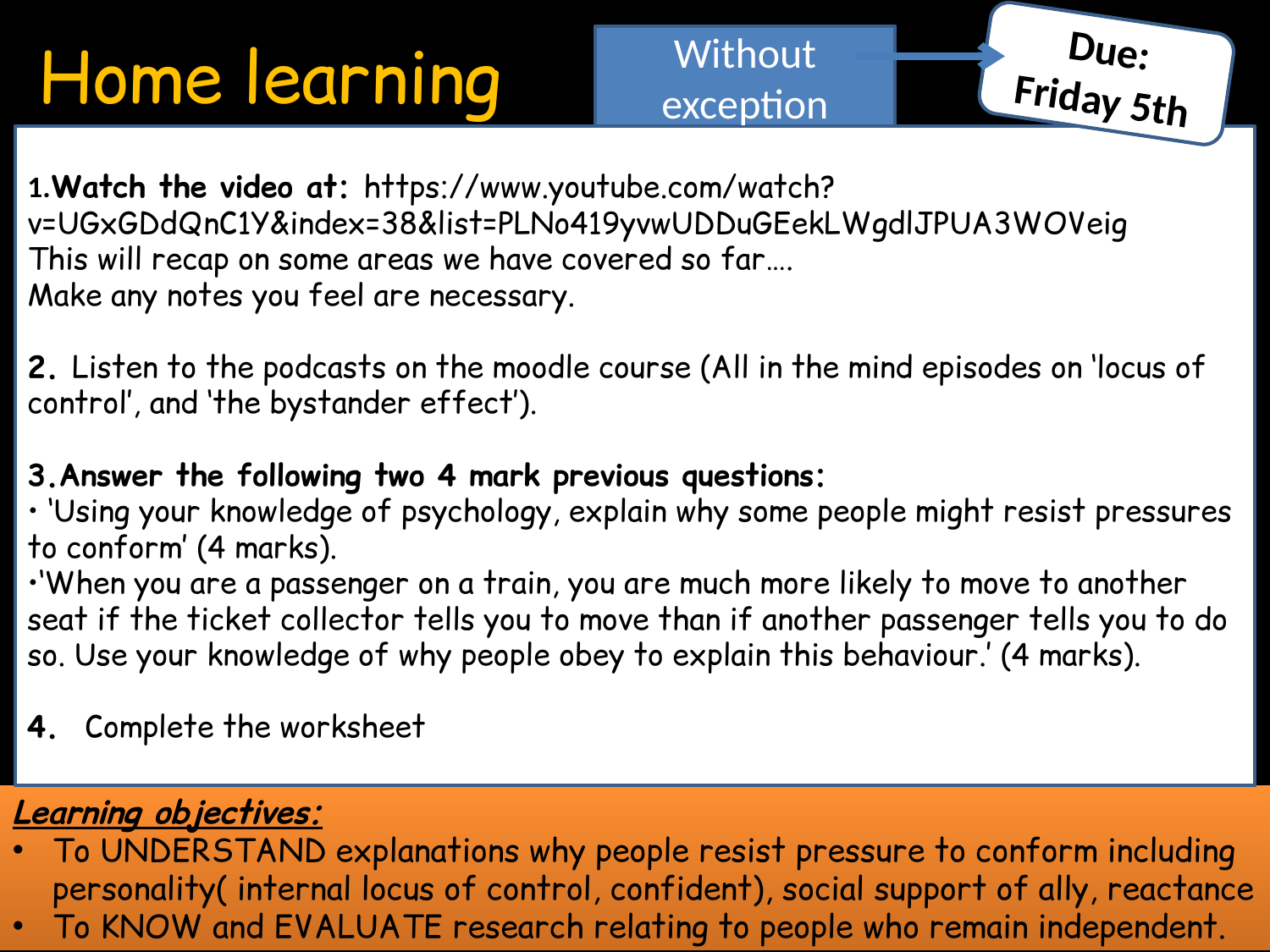

Due:
Friday 5th
Without exception
Home learning

#
1.Watch the video at: https://www.youtube.com/watch?v=UGxGDdQnC1Y&index=38&list=PLNo419yvwUDDuGEekLWgdlJPUA3WOVeig
This will recap on some areas we have covered so far….
Make any notes you feel are necessary.

2. Listen to the podcasts on the moodle course (All in the mind episodes on ‘locus of control’, and ‘the bystander effect’).

3.Answer the following two 4 mark previous questions:
• ‘Using your knowledge of psychology, explain why some people might resist pressures to conform’ (4 marks).
•‘When you are a passenger on a train, you are much more likely to move to another seat if the ticket collector tells you to move than if another passenger tells you to do so. Use your knowledge of why people obey to explain this behaviour.’ (4 marks).

4.  Complete the worksheet
Learning objectives:
To UNDERSTAND explanations why people resist pressure to conform including personality( internal locus of control, confident), social support of ally, reactance
To KNOW and EVALUATE research relating to people who remain independent.